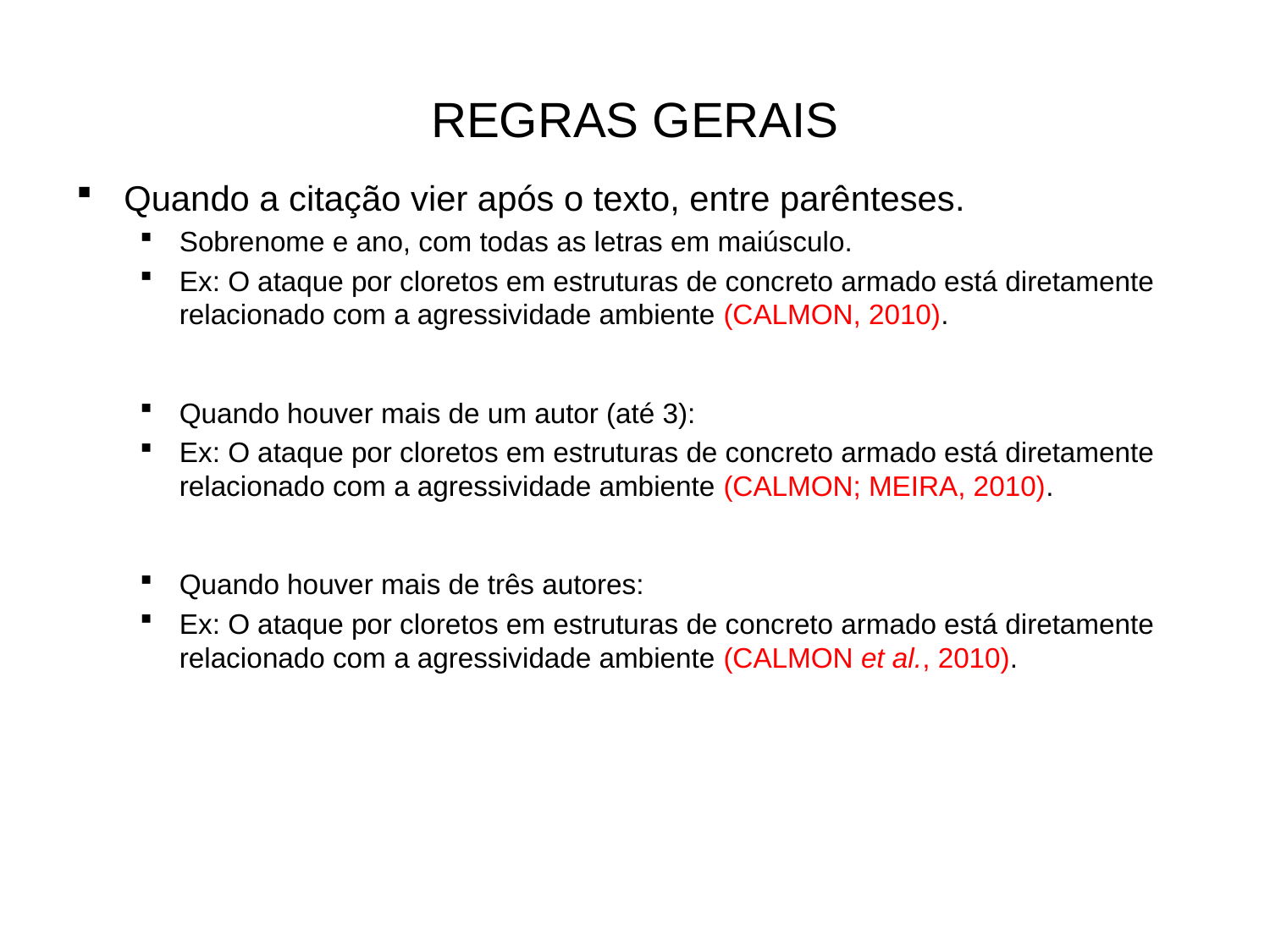

# REGRAS GERAIS
Quando a citação vier após o texto, entre parênteses.
Sobrenome e ano, com todas as letras em maiúsculo.
Ex: O ataque por cloretos em estruturas de concreto armado está diretamente relacionado com a agressividade ambiente (CALMON, 2010).

Quando houver mais de um autor (até 3):
Ex: O ataque por cloretos em estruturas de concreto armado está diretamente relacionado com a agressividade ambiente (CALMON; MEIRA, 2010).

Quando houver mais de três autores:
Ex: O ataque por cloretos em estruturas de concreto armado está diretamente relacionado com a agressividade ambiente (CALMON et al., 2010).